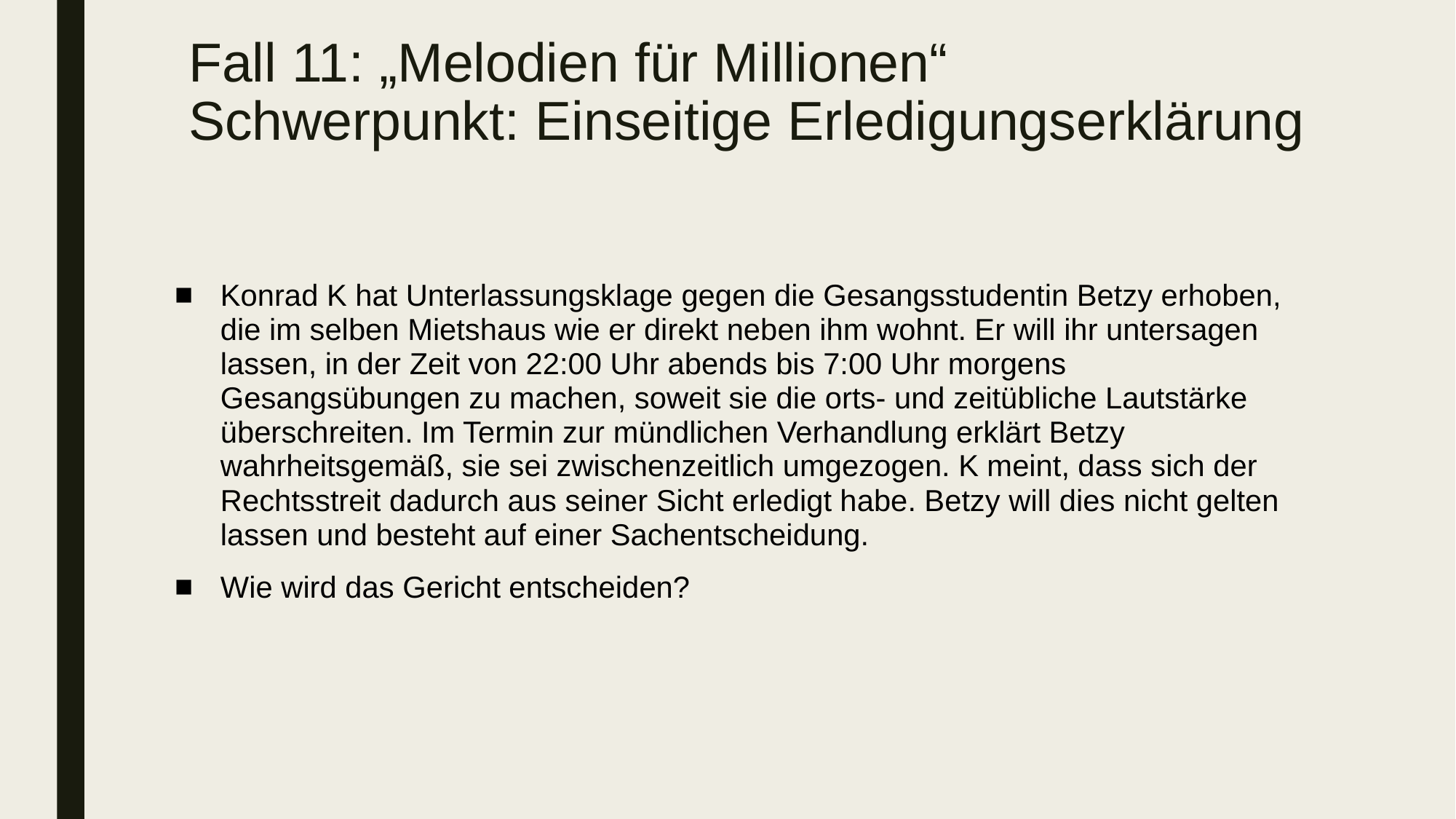

# Fall 11: „Melodien für Millionen“ Schwerpunkt: Einseitige Erledigungserklärung
Konrad K hat Unterlassungsklage gegen die Gesangsstudentin Betzy erhoben, die im selben Mietshaus wie er direkt neben ihm wohnt. Er will ihr untersagen lassen, in der Zeit von 22:00 Uhr abends bis 7:00 Uhr morgens Gesangsübungen zu machen, soweit sie die orts- und zeitübliche Lautstärke überschreiten. Im Termin zur mündlichen Verhandlung erklärt Betzy wahrheitsgemäß, sie sei zwischenzeitlich umgezogen. K meint, dass sich der Rechtsstreit dadurch aus seiner Sicht erledigt habe. Betzy will dies nicht gelten lassen und besteht auf einer Sachentscheidung.
Wie wird das Gericht entscheiden?